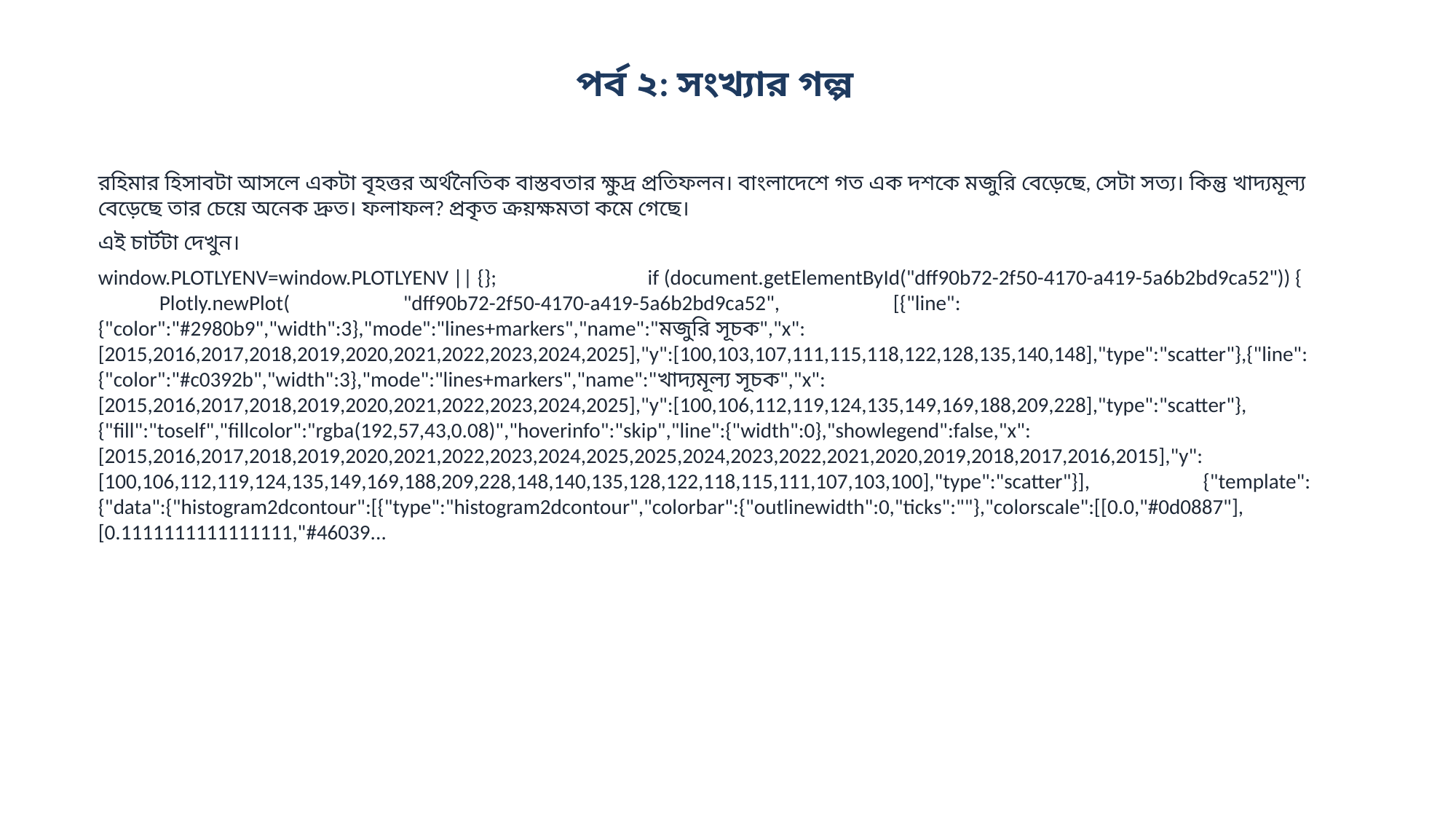

পর্ব ২: সংখ্যার গল্প
রহিমার হিসাবটা আসলে একটা বৃহত্তর অর্থনৈতিক বাস্তবতার ক্ষুদ্র প্রতিফলন। বাংলাদেশে গত এক দশকে মজুরি বেড়েছে, সেটা সত্য। কিন্তু খাদ্যমূল্য বেড়েছে তার চেয়ে অনেক দ্রুত। ফলাফল? প্রকৃত ক্রয়ক্ষমতা কমে গেছে।
এই চার্টটা দেখুন।
window.PLOTLYENV=window.PLOTLYENV || {};                                if (document.getElementById("dff90b72-2f50-4170-a419-5a6b2bd9ca52")) {                    Plotly.newPlot(                        "dff90b72-2f50-4170-a419-5a6b2bd9ca52",                        [{"line":{"color":"#2980b9","width":3},"mode":"lines+markers","name":"মজুরি সূচক","x":[2015,2016,2017,2018,2019,2020,2021,2022,2023,2024,2025],"y":[100,103,107,111,115,118,122,128,135,140,148],"type":"scatter"},{"line":{"color":"#c0392b","width":3},"mode":"lines+markers","name":"খাদ্যমূল্য সূচক","x":[2015,2016,2017,2018,2019,2020,2021,2022,2023,2024,2025],"y":[100,106,112,119,124,135,149,169,188,209,228],"type":"scatter"},{"fill":"toself","fillcolor":"rgba(192,57,43,0.08)","hoverinfo":"skip","line":{"width":0},"showlegend":false,"x":[2015,2016,2017,2018,2019,2020,2021,2022,2023,2024,2025,2025,2024,2023,2022,2021,2020,2019,2018,2017,2016,2015],"y":[100,106,112,119,124,135,149,169,188,209,228,148,140,135,128,122,118,115,111,107,103,100],"type":"scatter"}],                        {"template":{"data":{"histogram2dcontour":[{"type":"histogram2dcontour","colorbar":{"outlinewidth":0,"ticks":""},"colorscale":[[0.0,"#0d0887"],[0.1111111111111111,"#46039...